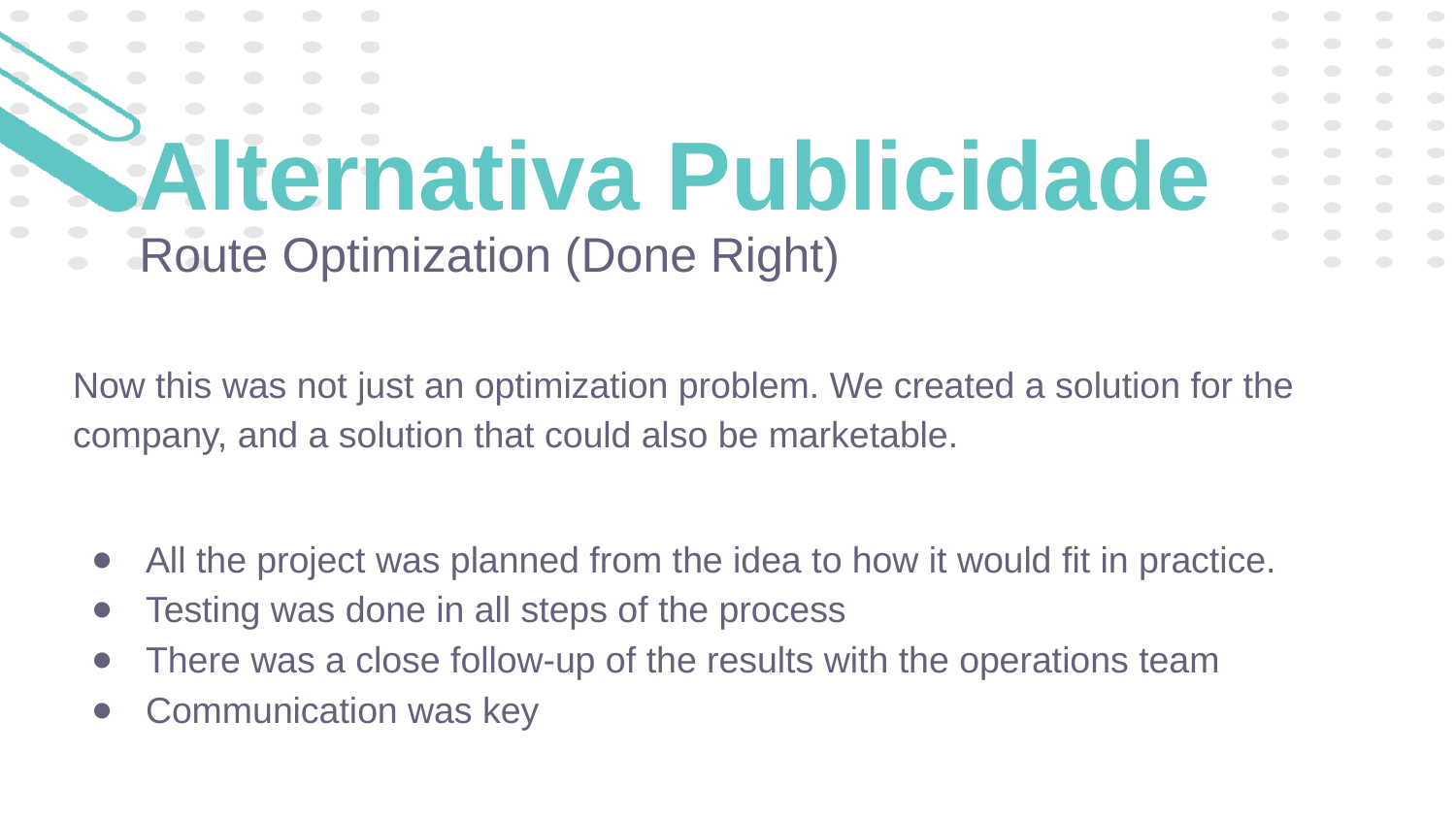

Alternativa Publicidade
Route Optimization (Done Right)
Now this was not just an optimization problem. We created a solution for the company, and a solution that could also be marketable.

All the project was planned from the idea to how it would fit in practice.
Testing was done in all steps of the process
There was a close follow-up of the results with the operations team
Communication was key